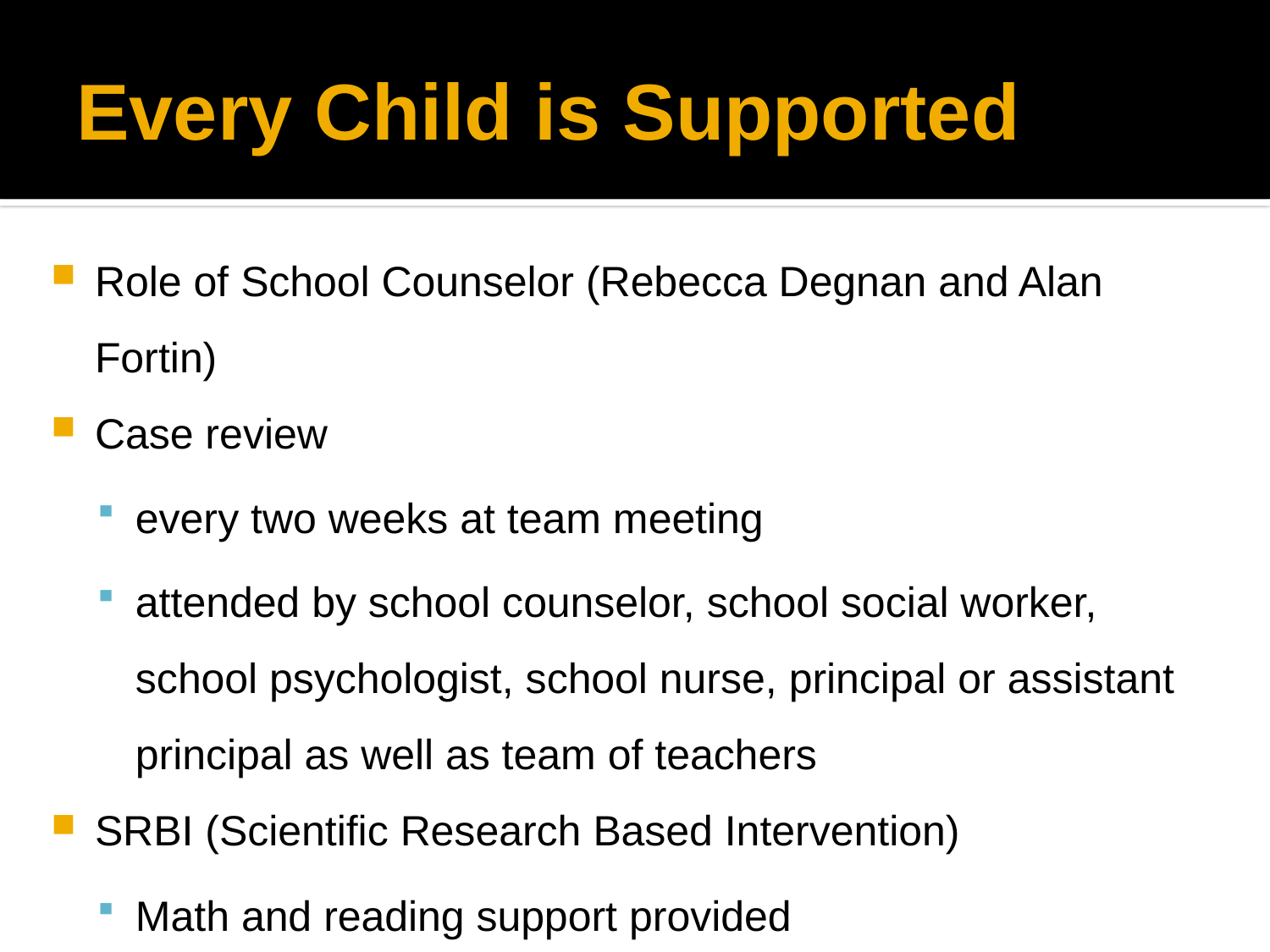

# Every Child is Supported
Role of School Counselor (Rebecca Degnan and Alan Fortin)
Case review
every two weeks at team meeting
attended by school counselor, school social worker, school psychologist, school nurse, principal or assistant principal as well as team of teachers
SRBI (Scientific Research Based Intervention)
Math and reading support provided